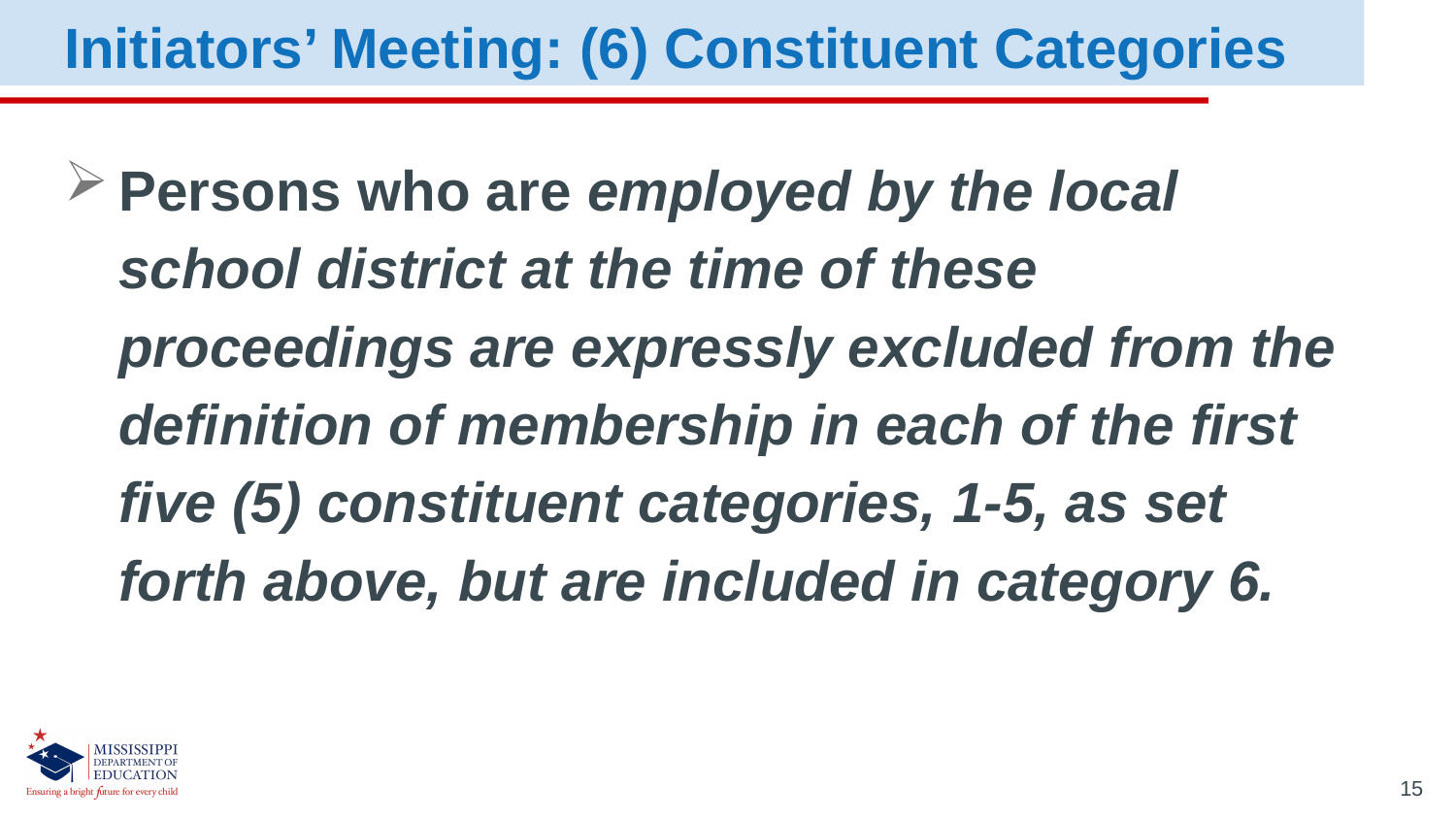

Initiators’ Meeting: (6) Constituent Categories
Persons who are employed by the local school district at the time of these proceedings are expressly excluded from the definition of membership in each of the first five (5) constituent categories, 1-5, as set forth above, but are included in category 6.

15